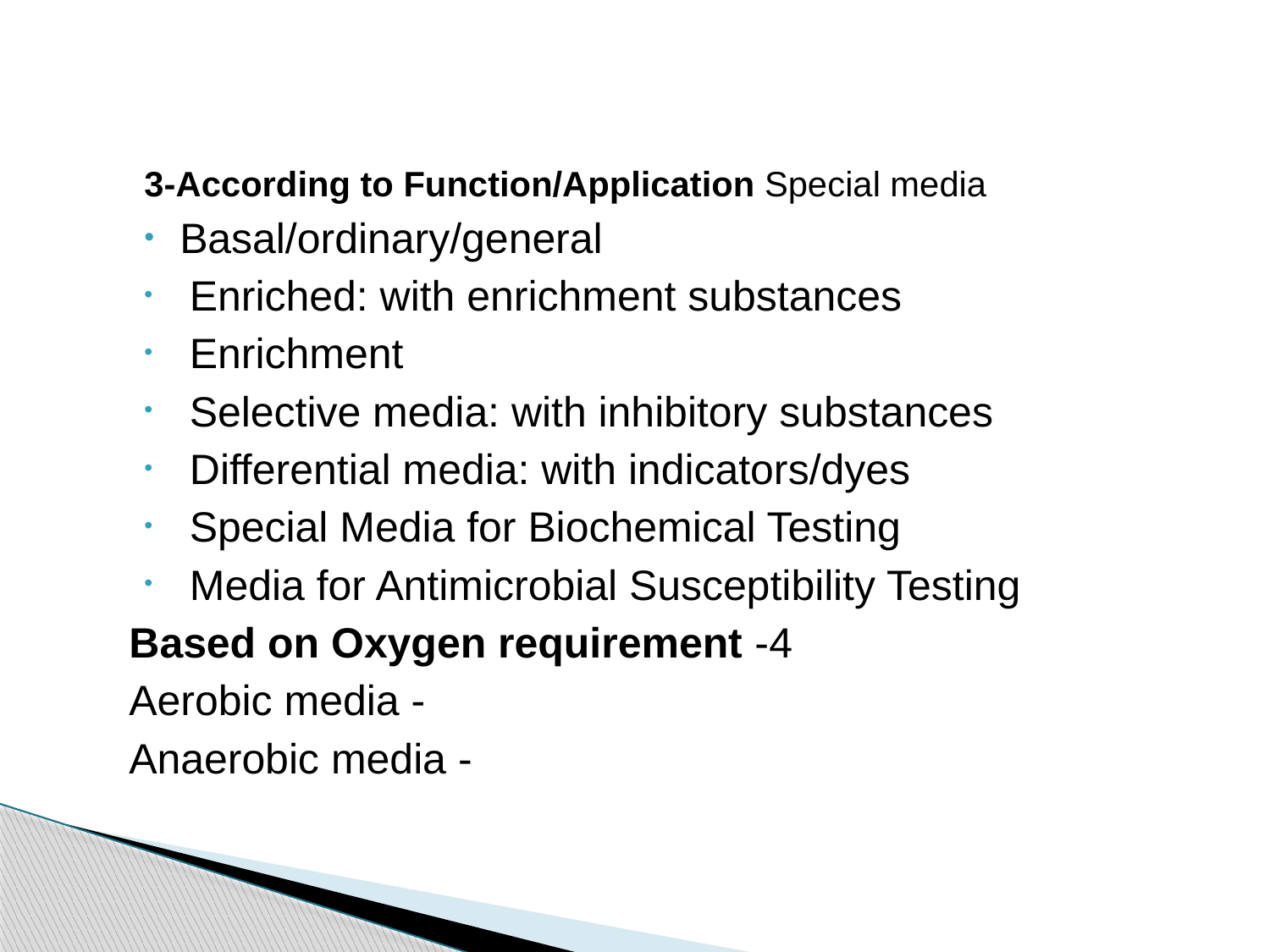

3-According to Function/Application Special media
Basal/ordinary/general
 Enriched: with enrichment substances
 Enrichment
 Selective media: with inhibitory substances
 Differential media: with indicators/dyes
 Special Media for Biochemical Testing
 Media for Antimicrobial Susceptibility Testing
4- Based on Oxygen requirement
	- Aerobic media
	- Anaerobic media